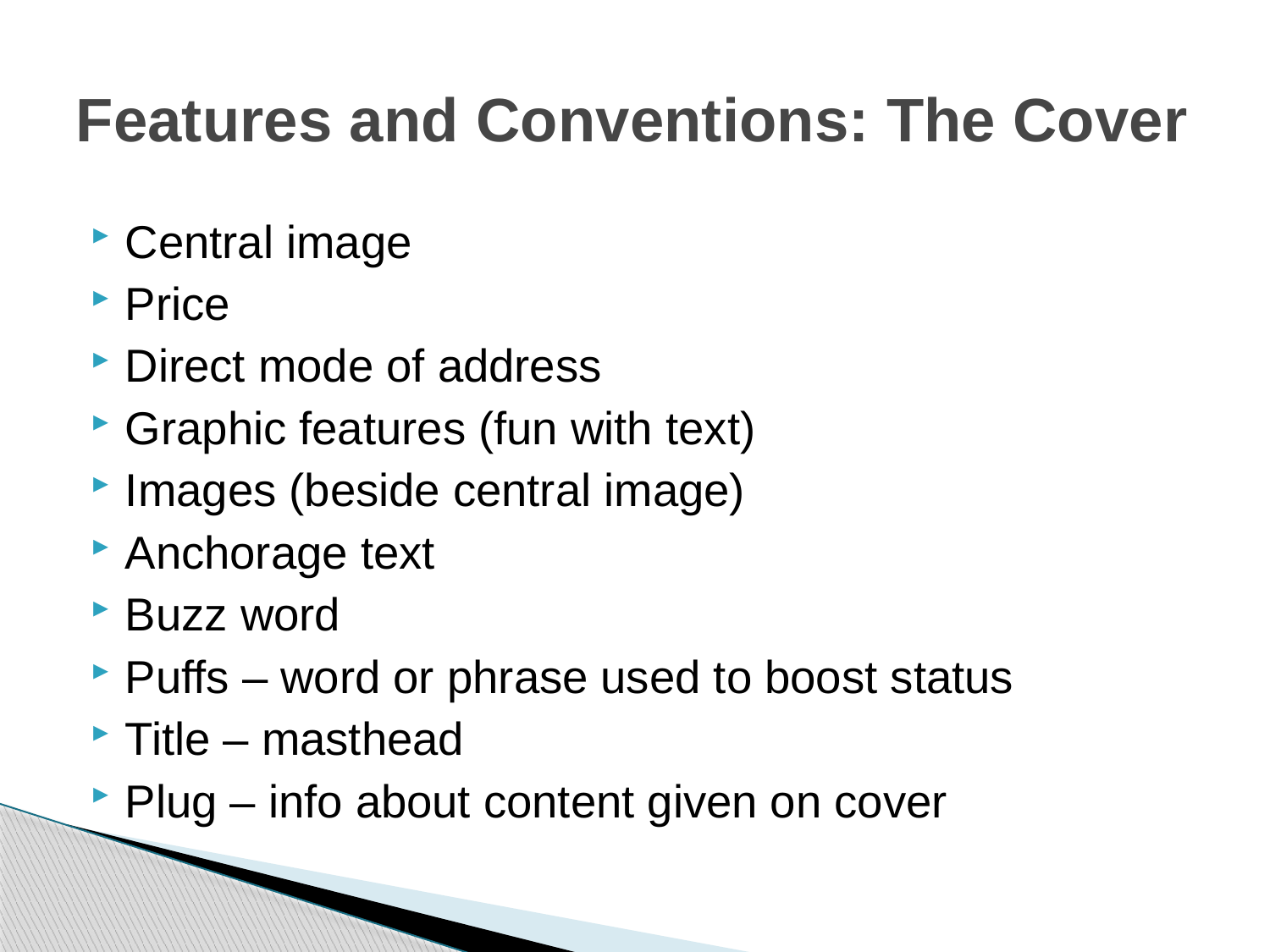

# Features and Conventions: The Cover
Central image
Price
Direct mode of address
Graphic features (fun with text)
Images (beside central image)
Anchorage text
Buzz word
Puffs – word or phrase used to boost status
Title – masthead
Plug – info about content given on cover